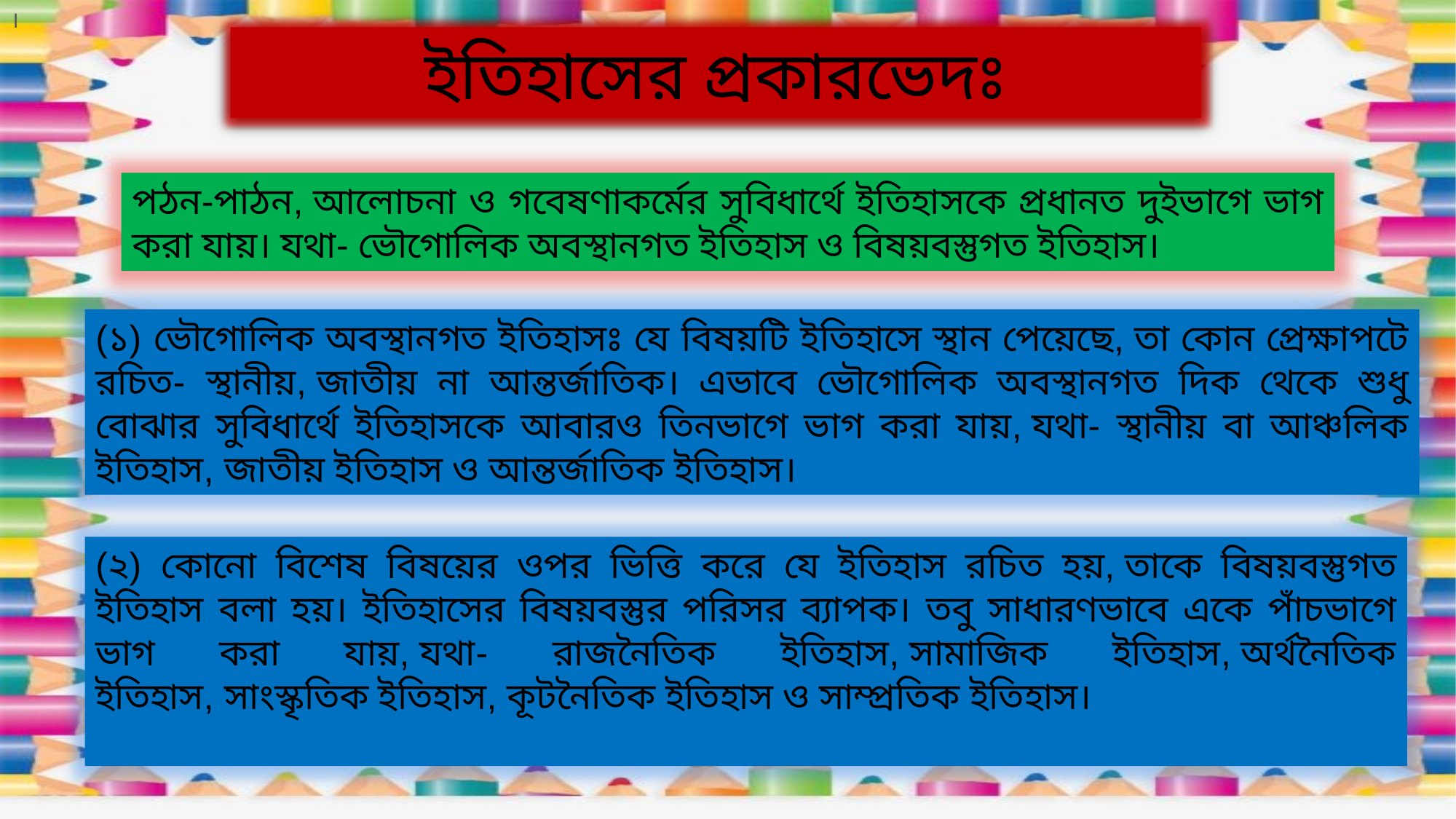

।
ইতিহাসের প্রকারভেদঃ
পঠন-পাঠন, আলোচনা ও গবেষণাকর্মের সুবিধার্থে ইতিহাসকে প্রধানত দুইভাগে ভাগ করা যায়। যথা- ভৌগোলিক অবস্থানগত ইতিহাস ও বিষয়বস্তুগত ইতিহাস।
(১) ভৌগোলিক অবস্থানগত ইতিহাসঃ যে বিষয়টি ইতিহাসে স্থান পেয়েছে, তা কোন প্রেক্ষাপটে রচিত- স্থানীয়, জাতীয় না আন্তর্জাতিক। এভাবে ভৌগোলিক অবস্থানগত দিক থেকে শুধু বোঝার সুবিধার্থে ইতিহাসকে আবারও তিনভাগে ভাগ করা যায়, যথা- স্থানীয় বা আঞ্চলিক ইতিহাস, জাতীয় ইতিহাস ও আন্তর্জাতিক ইতিহাস।
(২) কোনো বিশেষ বিষয়ের ওপর ভিত্তি করে যে ইতিহাস রচিত হয়, তাকে বিষয়বস্তুগত ইতিহাস বলা হয়। ইতিহাসের বিষয়বস্তুর পরিসর ব্যাপক। তবু সাধারণভাবে একে পাঁচভাগে ভাগ করা যায়, যথা- রাজনৈতিক ইতিহাস, সামাজিক ইতিহাস, অর্থনৈতিক ইতিহাস, সাংস্কৃতিক ইতিহাস, কূটনৈতিক ইতিহাস ও সাম্প্রতিক ইতিহাস।